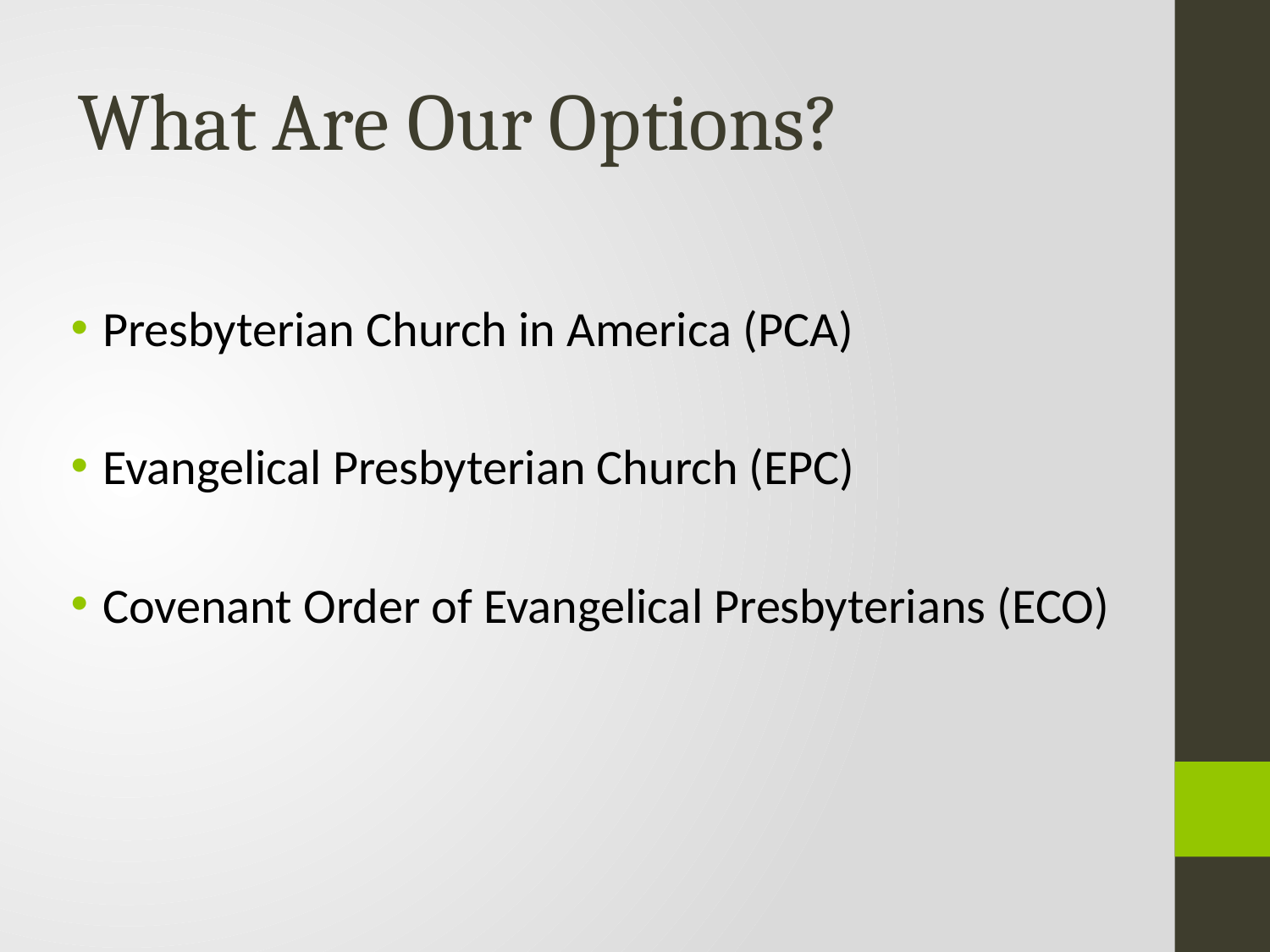

# What Are Our Options?

Presbyterian Church in America (PCA)

Evangelical Presbyterian Church (EPC)

Covenant Order of Evangelical Presbyterians (ECO)